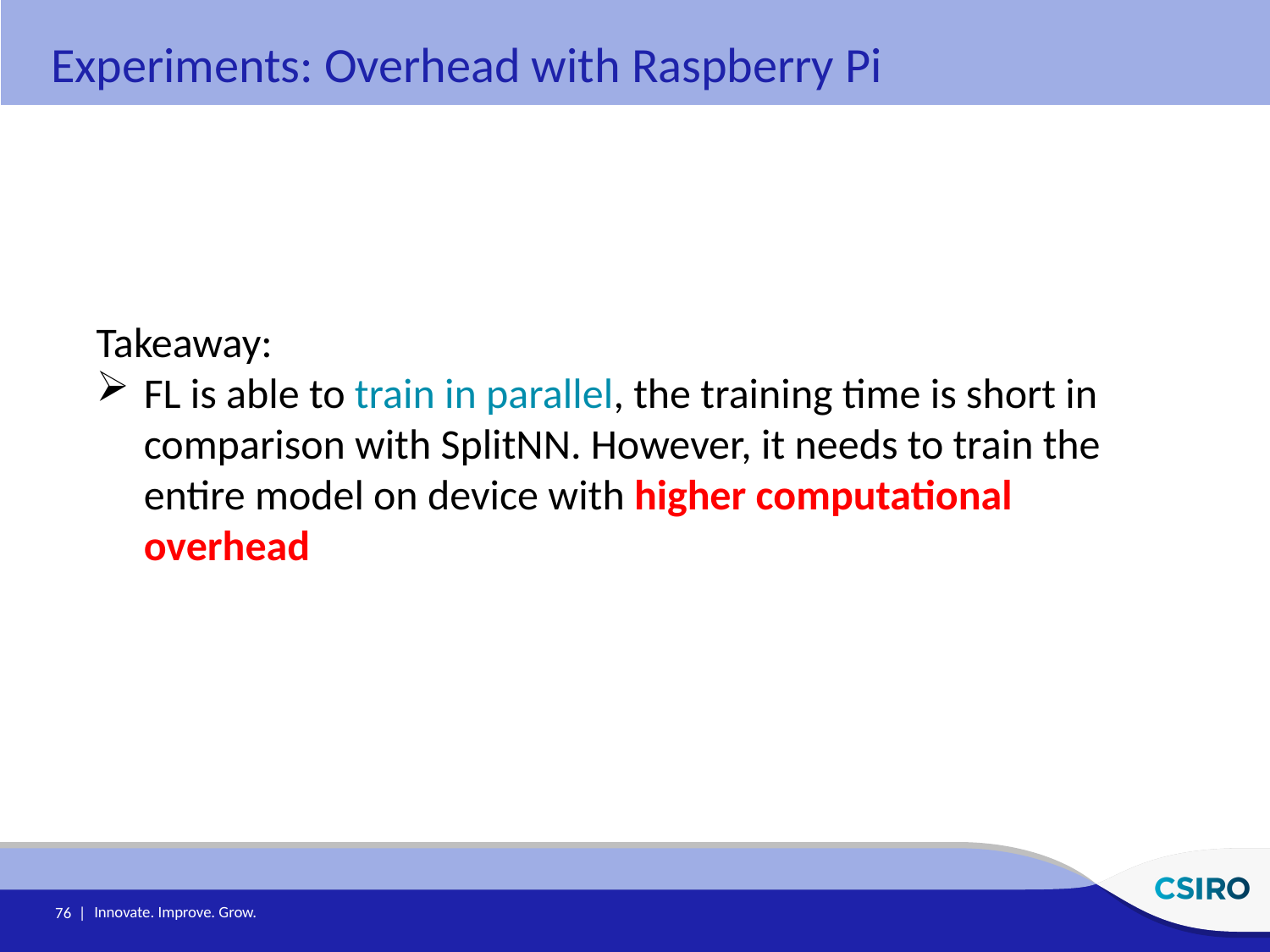

Experiments: Overhead with Raspberry Pi
Takeaway:
FL is able to train in parallel, the training time is short in comparison with SplitNN. However, it needs to train the entire model on device with higher computational overhead

76  |
Innovate. Improve. Grow.